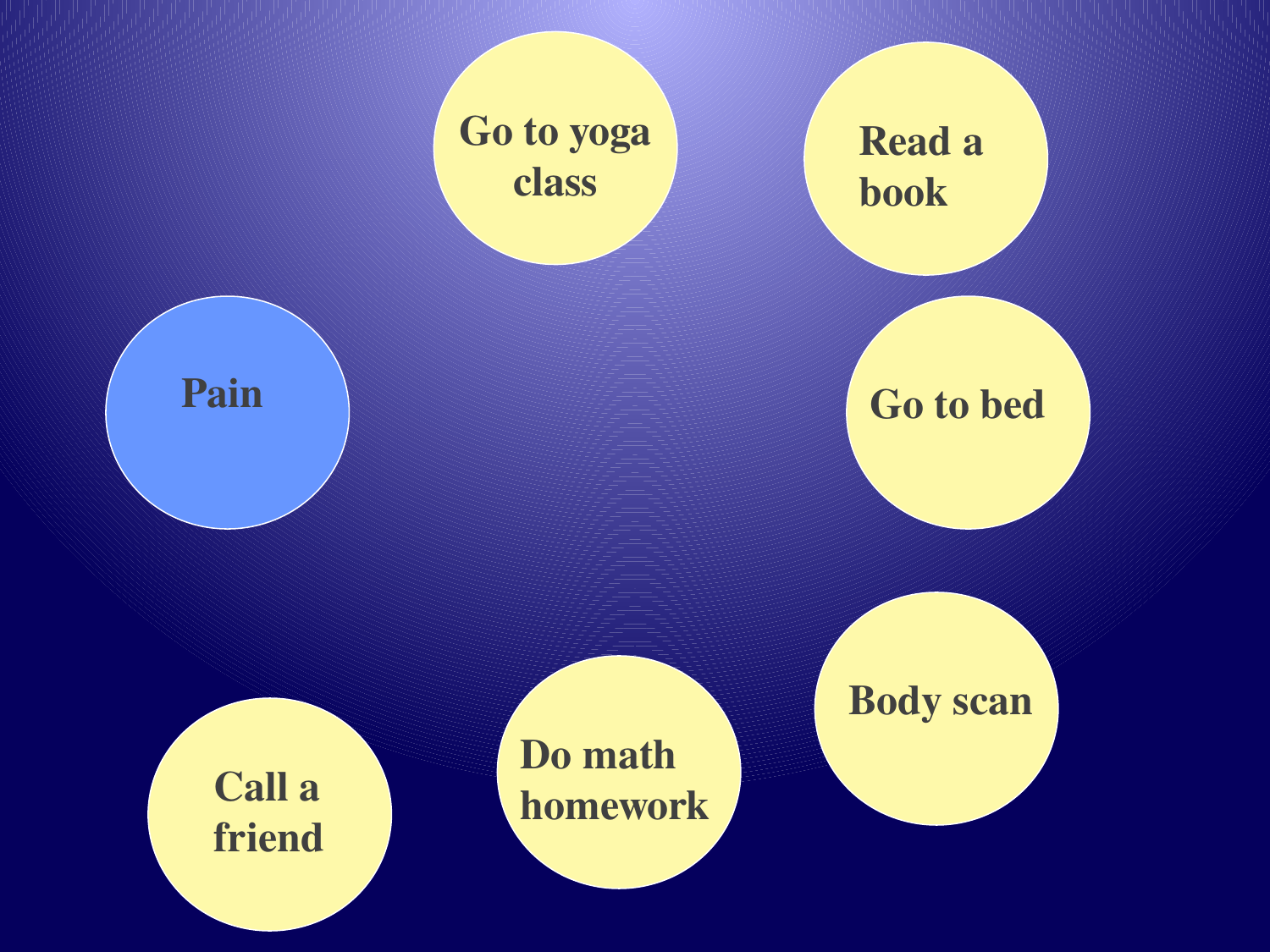

Go to yoga class

Read a book

Pain

Go to bed

Body scan

Do math homework

Call a friend